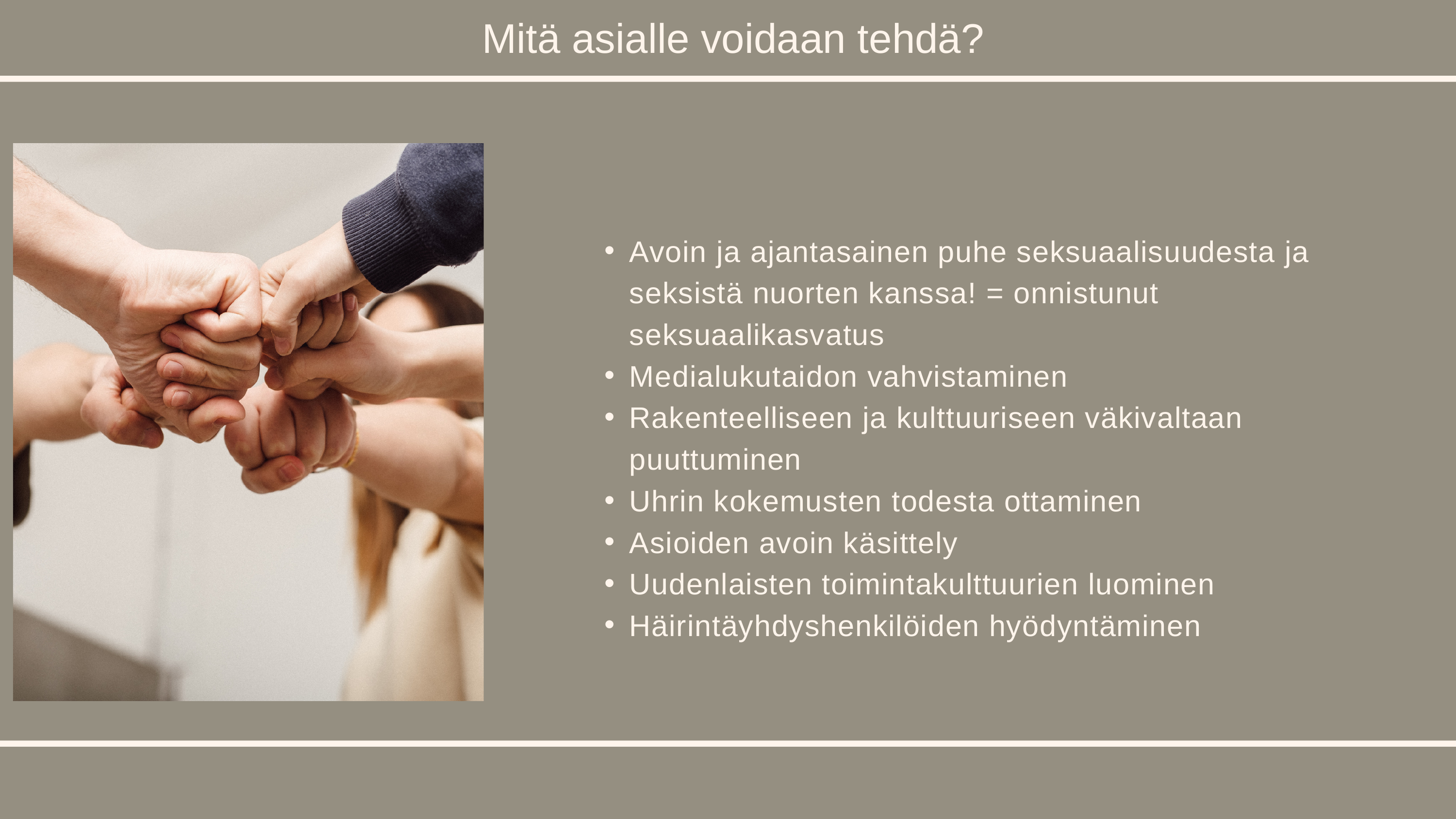

Mitä asialle voidaan tehdä?

Avoin ja ajantasainen puhe seksuaalisuudesta ja seksistä nuorten kanssa! = onnistunut seksuaalikasvatus
Medialukutaidon vahvistaminen
Rakenteelliseen ja kulttuuriseen väkivaltaan puuttuminen
Uhrin kokemusten todesta ottaminen
Asioiden avoin käsittely
Uudenlaisten toimintakulttuurien luominen
Häirintäyhdyshenkilöiden hyödyntäminen